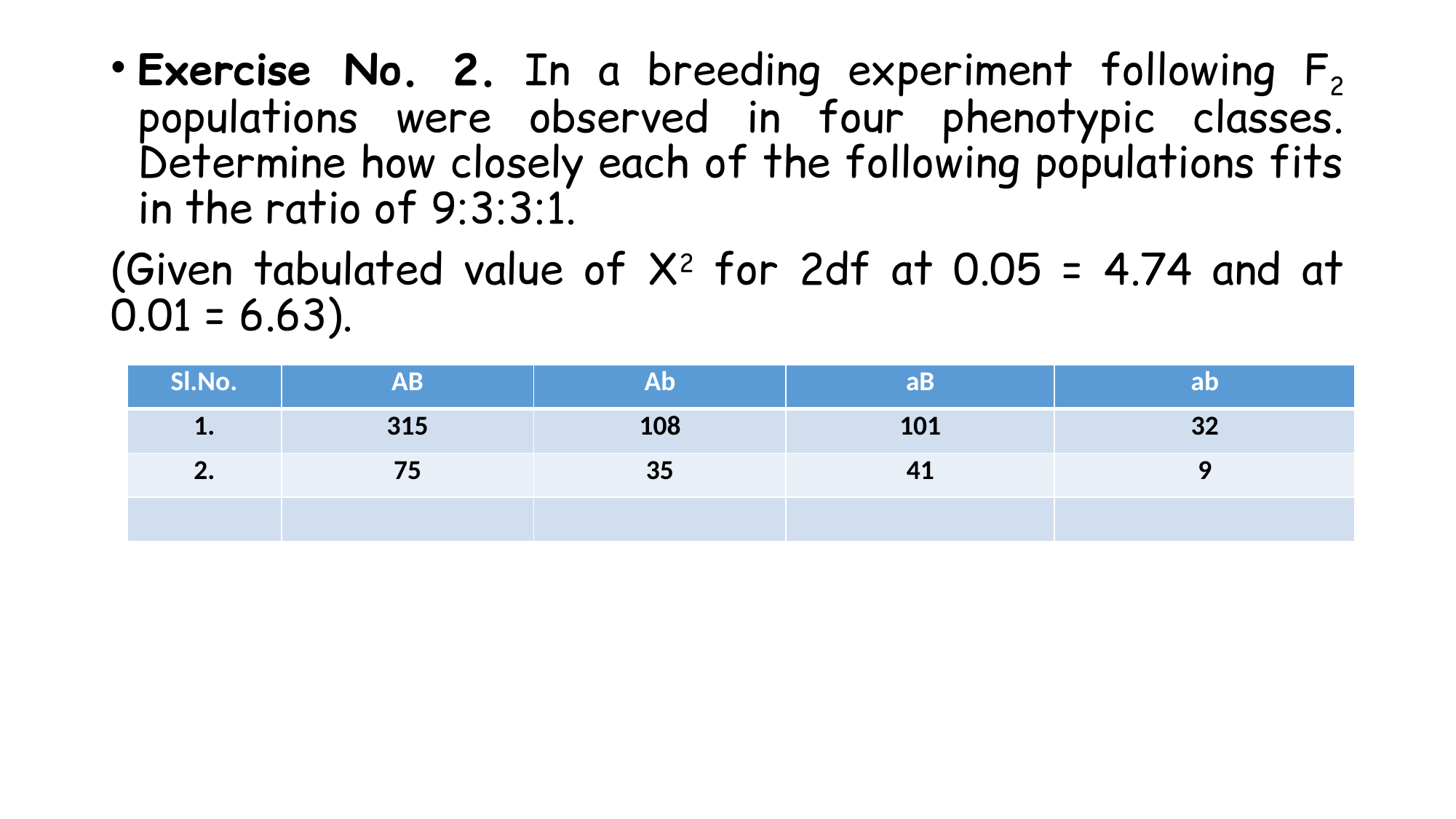

Exercise No. 2. In a breeding experiment following F2 populations were observed in four phenotypic classes. Determine how closely each of the following populations fits in the ratio of 9:3:3:1.
(Given tabulated value of X2 for 2df at 0.05 = 4.74 and at 0.01 = 6.63).

| Sl.No. | AB | Ab | aB | ab |
| --- | --- | --- | --- | --- |
| 1. | 315 | 108 | 101 | 32 |
| 2. | 75 | 35 | 41 | 9 |
|  |  |  |  |  |